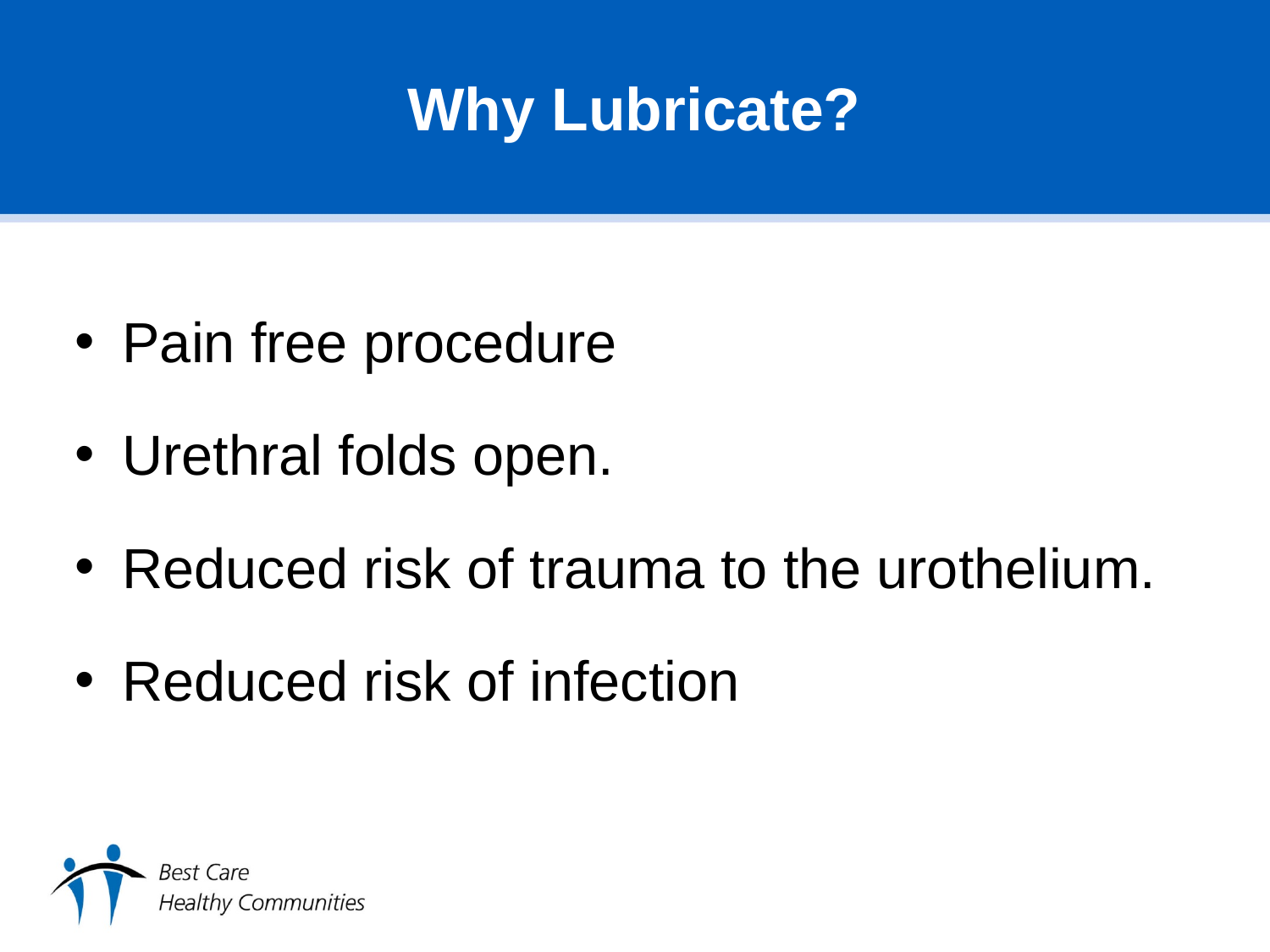

# Why Lubricate?
Pain free procedure
Urethral folds open.
Reduced risk of trauma to the urothelium.
Reduced risk of infection